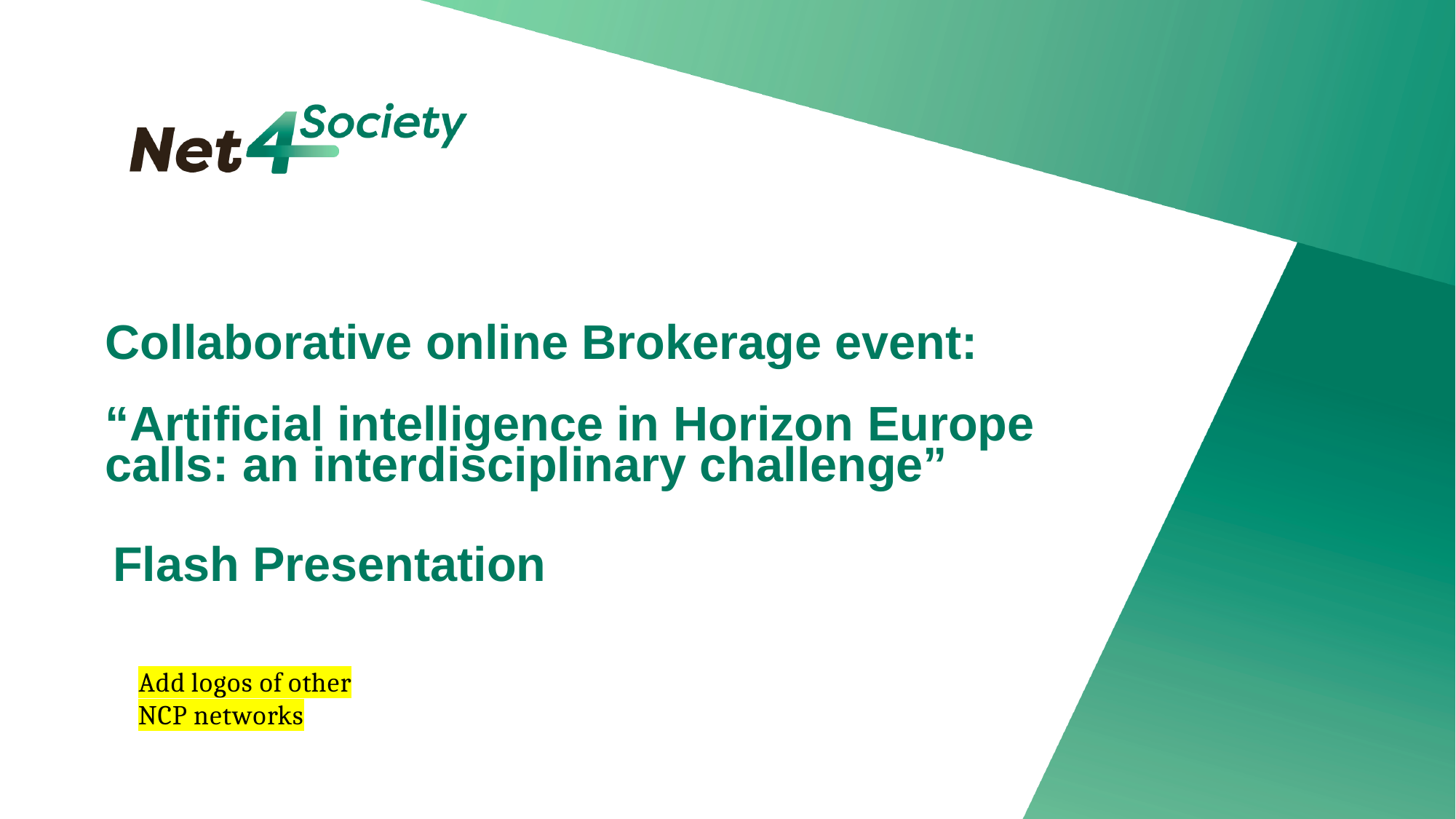

# Collaborative online Brokerage event: “Artificial intelligence in Horizon Europe calls: an interdisciplinary challenge”
Flash Presentation
Add logos of other NCP networks